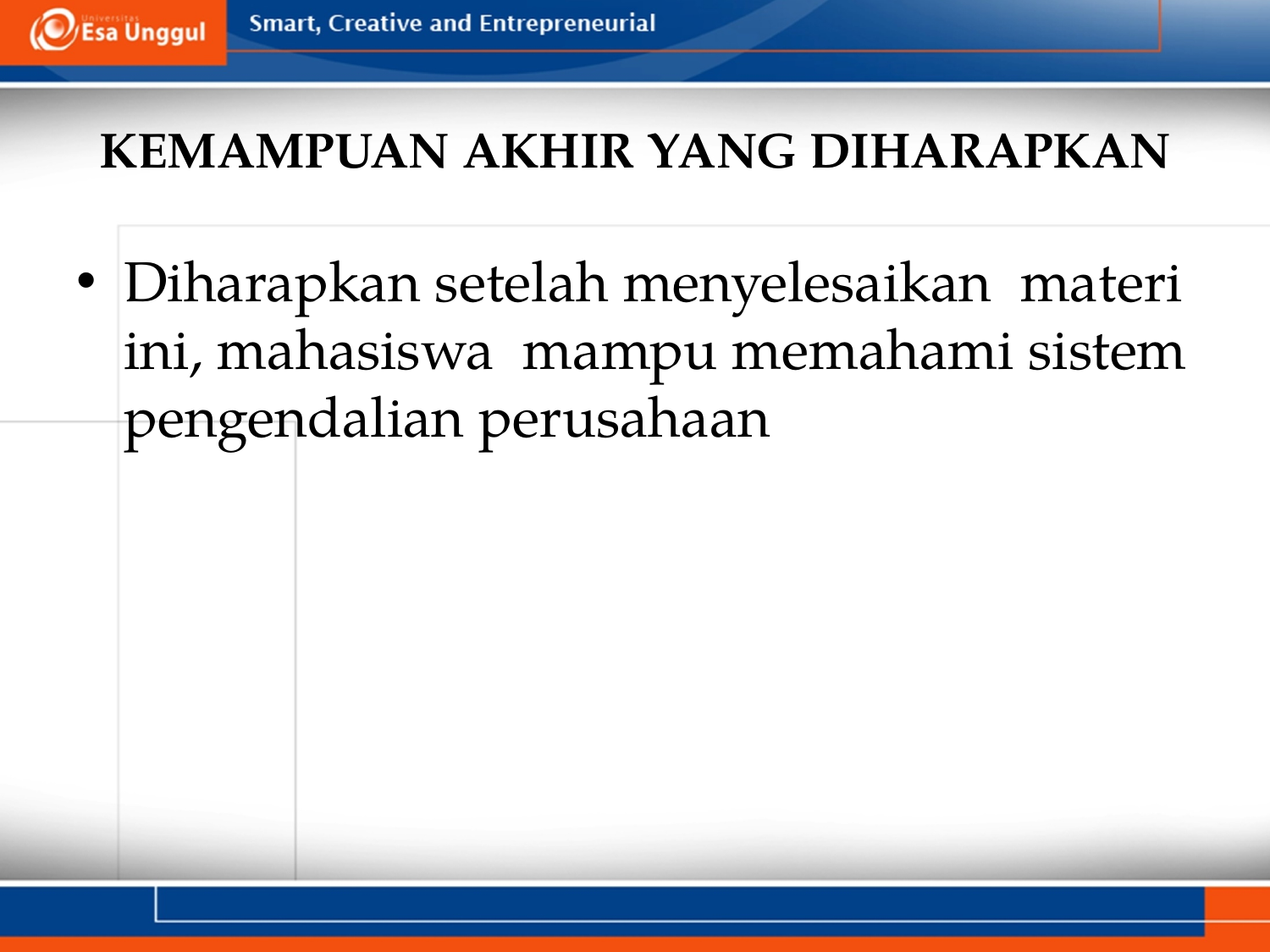

# KEMAMPUAN AKHIR YANG DIHARAPKAN
Diharapkan setelah menyelesaikan  materi ini, mahasiswa  mampu memahami sistem pengendalian perusahaan